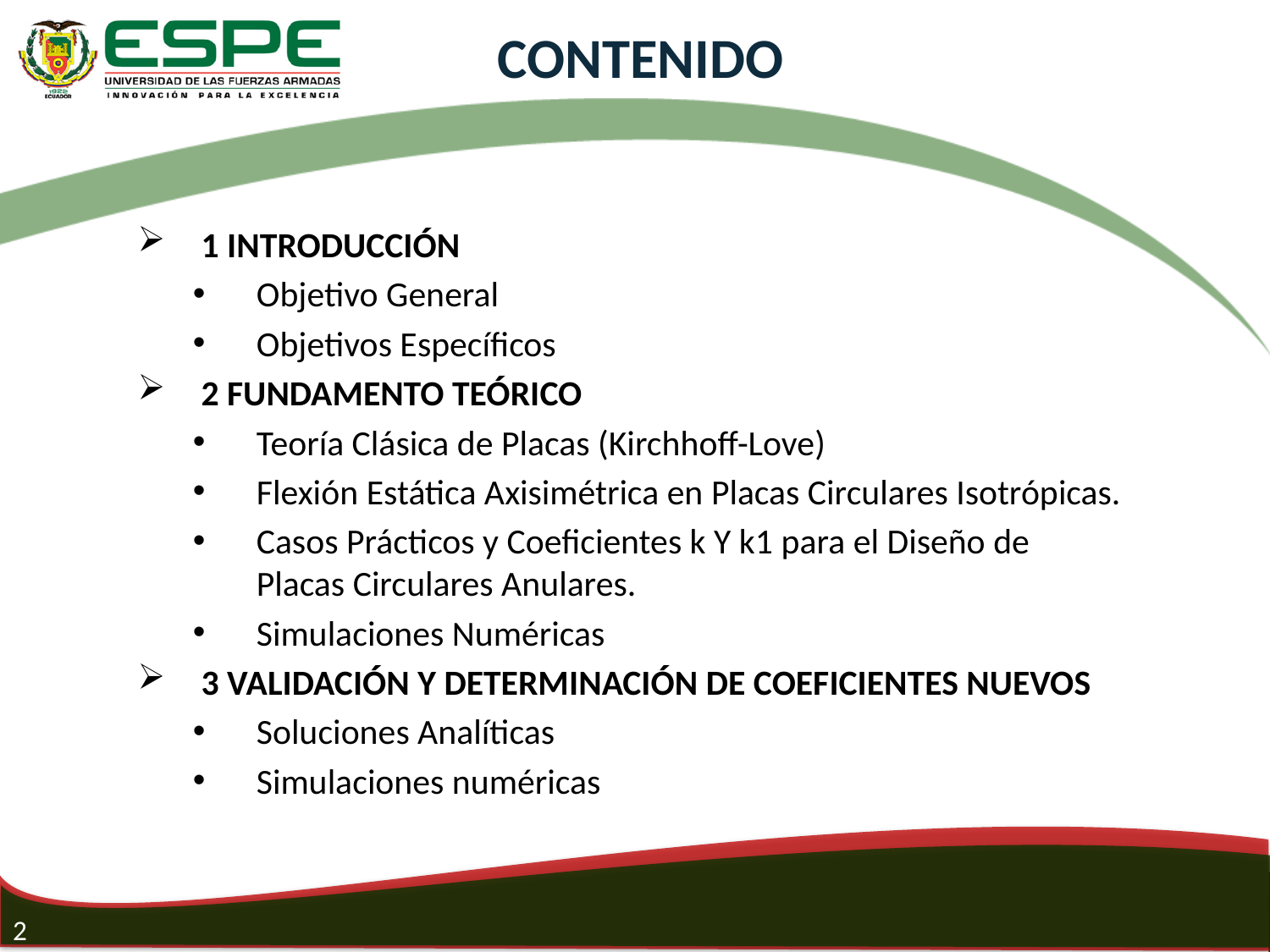

# CONTENIDO
1 INTRODUCCIÓN
Objetivo General
Objetivos Específicos
2 FUNDAMENTO TEÓRICO
Teoría Clásica de Placas (Kirchhoff-Love)
Flexión Estática Axisimétrica en Placas Circulares Isotrópicas.
Casos Prácticos y Coeficientes k Y k1 para el Diseño de Placas Circulares Anulares.
Simulaciones Numéricas
3 VALIDACIÓN Y DETERMINACIÓN DE COEFICIENTES NUEVOS
Soluciones Analíticas
Simulaciones numéricas

2